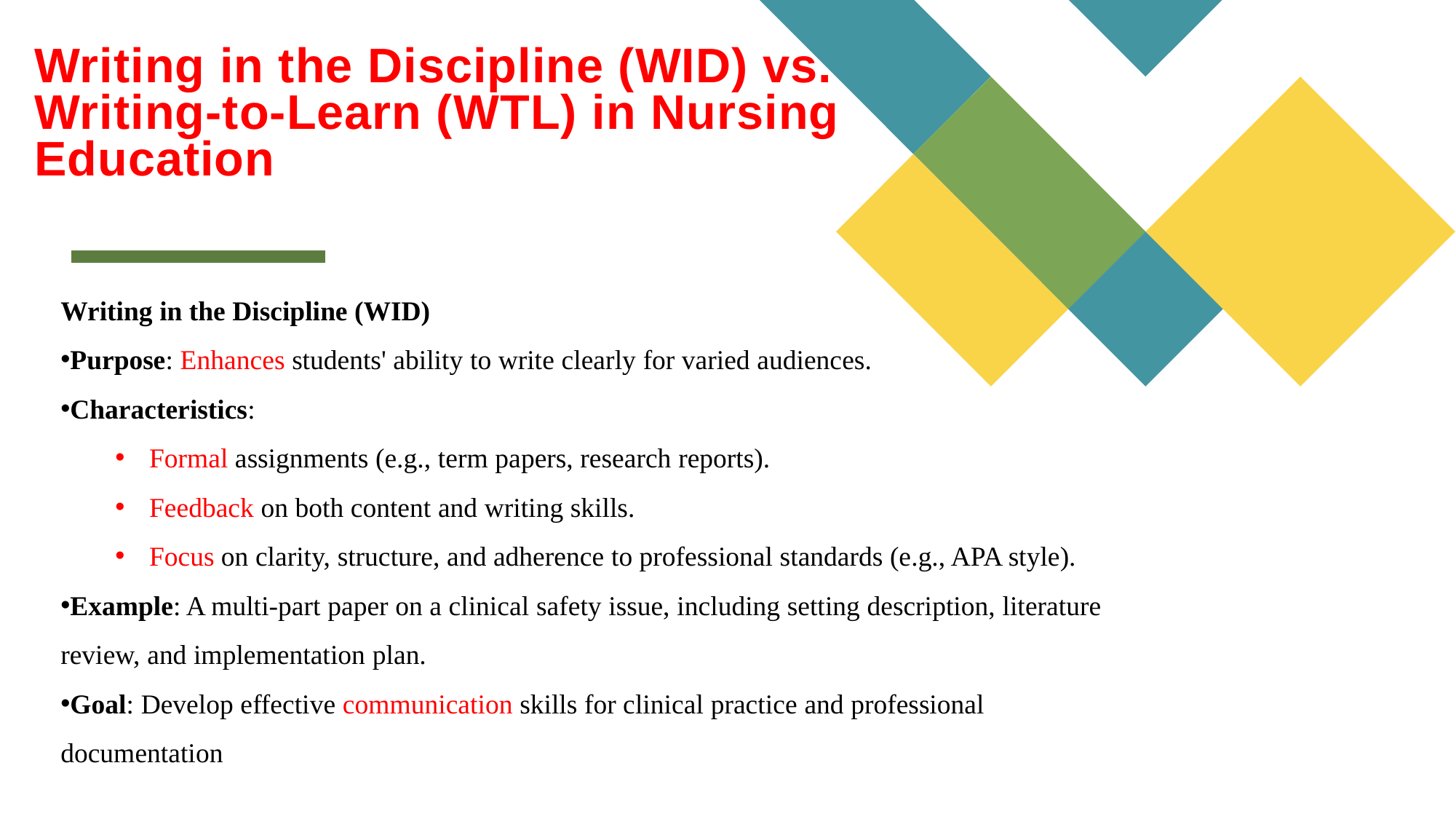

# Writing in the Discipline (WID) vs. Writing-to-Learn (WTL) in Nursing Education
Writing in the Discipline (WID)
Purpose: Enhances students' ability to write clearly for varied audiences.
Characteristics:
Formal assignments (e.g., term papers, research reports).
Feedback on both content and writing skills.
Focus on clarity, structure, and adherence to professional standards (e.g., APA style).
Example: A multi-part paper on a clinical safety issue, including setting description, literature review, and implementation plan.
Goal: Develop effective communication skills for clinical practice and professional documentation.